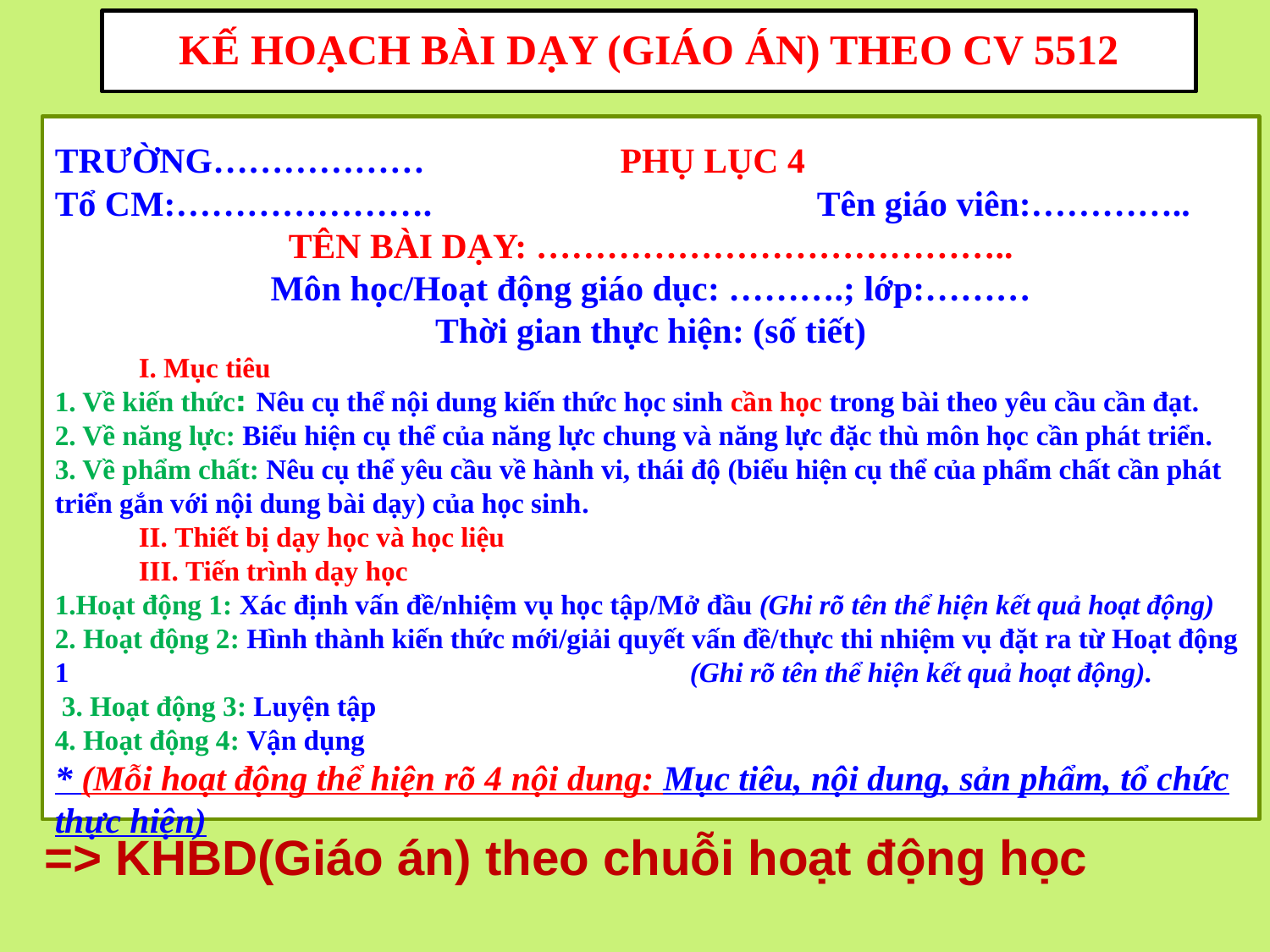

KẾ HOẠCH BÀI DẠY (GIÁO ÁN) THEO CV 5512

TRƯỜNG………………                      PHỤ LỤC 4
Tổ CM:………………….				Tên giáo viên:…………..
TÊN BÀI DẠY: …………………………………..
Môn học/Hoạt động giáo dục: ……….; lớp:………
Thời gian thực hiện: (số tiết)
            I. Mục tiêu
1. Về kiến thức: Nêu cụ thể nội dung kiến thức học sinh cần học trong bài theo yêu cầu cần đạt.
2. Về năng lực: Biểu hiện cụ thể của năng lực chung và năng lực đặc thù môn học cần phát triển.
3. Về phẩm chất: Nêu cụ thể yêu cầu về hành vi, thái độ (biểu hiện cụ thể của phẩm chất cần phát triển gắn với nội dung bài dạy) của học sinh.
            II. Thiết bị dạy học và học liệu
            III. Tiến trình dạy học
Hoạt động 1: Xác định vấn đề/nhiệm vụ học tập/Mở đầu (Ghi rõ tên thể hiện kết quả hoạt động)
2. Hoạt động 2: Hình thành kiến thức mới/giải quyết vấn đề/thực thi nhiệm vụ đặt ra từ Hoạt động 1                       				(Ghi rõ tên thể hiện kết quả hoạt động).
 3. Hoạt động 3: Luyện tập
4. Hoạt động 4: Vận dụng
* (Mỗi hoạt động thể hiện rõ 4 nội dung: Mục tiêu, nội dung, sản phẩm, tổ chức thực hiện)
=> KHBD(Giáo án) theo chuỗi hoạt động học